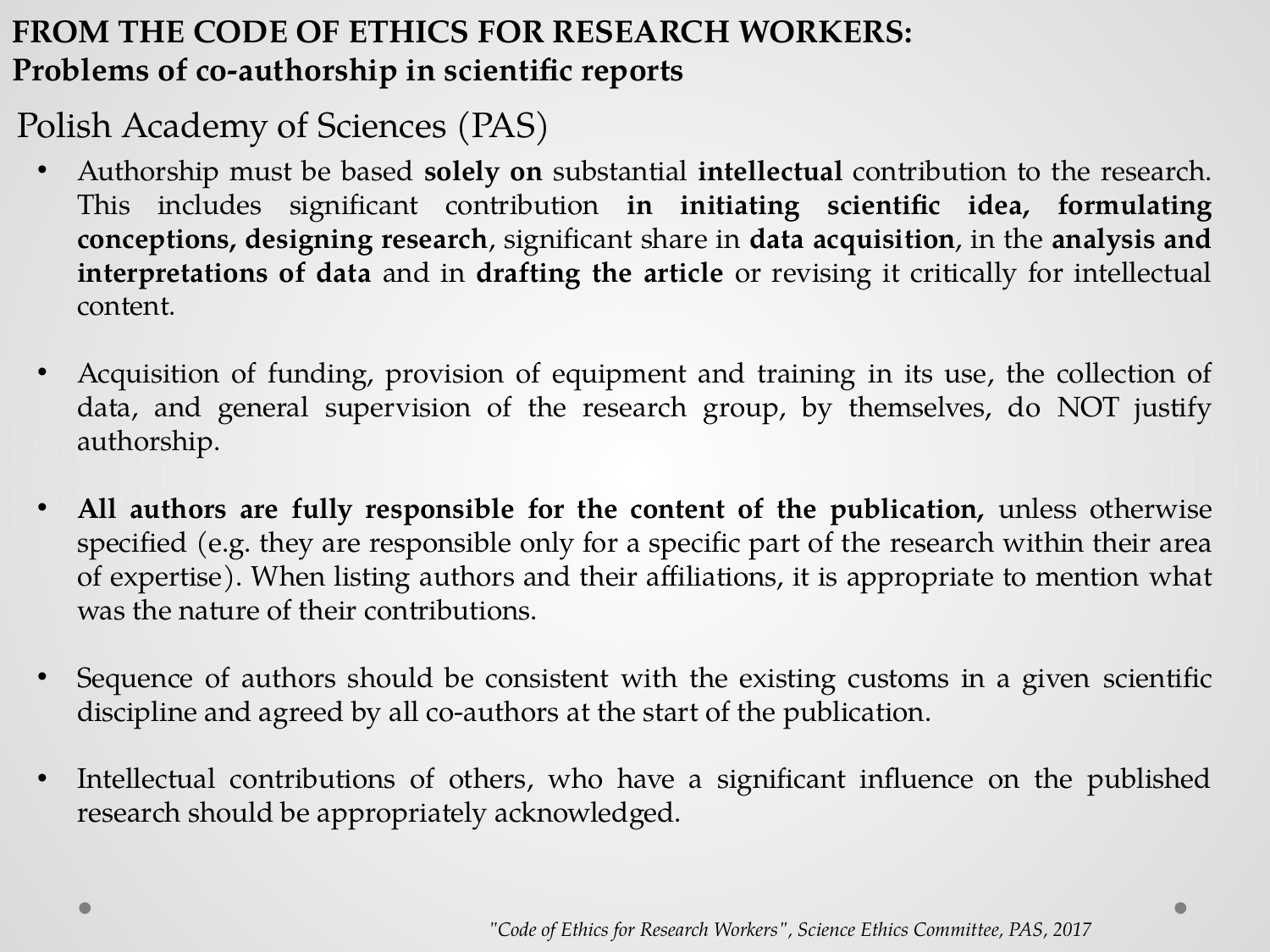

FROM THE CODE OF ETHICS FOR RESEARCH WORKERS:
Problems of co-authorship in scientific reports
Polish Academy of Sciences (PAS)
Authorship must be based solely on substantial intellectual contribution to the research. This includes significant contribution in initiating scientific idea, formulating conceptions, designing research, significant share in data acquisition, in the analysis and interpretations of data and in drafting the article or revising it critically for intellectual content.

Acquisition of funding, provision of equipment and training in its use, the collection of data, and general supervision of the research group, by themselves, do NOT justify authorship.

All authors are fully responsible for the content of the publication, unless otherwise specified (e.g. they are responsible only for a specific part of the research within their area of expertise). When listing authors and their affiliations, it is appropriate to mention what was the nature of their contributions.

Sequence of authors should be consistent with the existing customs in a given scientific discipline and agreed by all co-authors at the start of the publication.

Intellectual contributions of others, who have a significant influence on the published research should be appropriately acknowledged.
"Code of Ethics for Research Workers", Science Ethics Committee, PAS, 2017